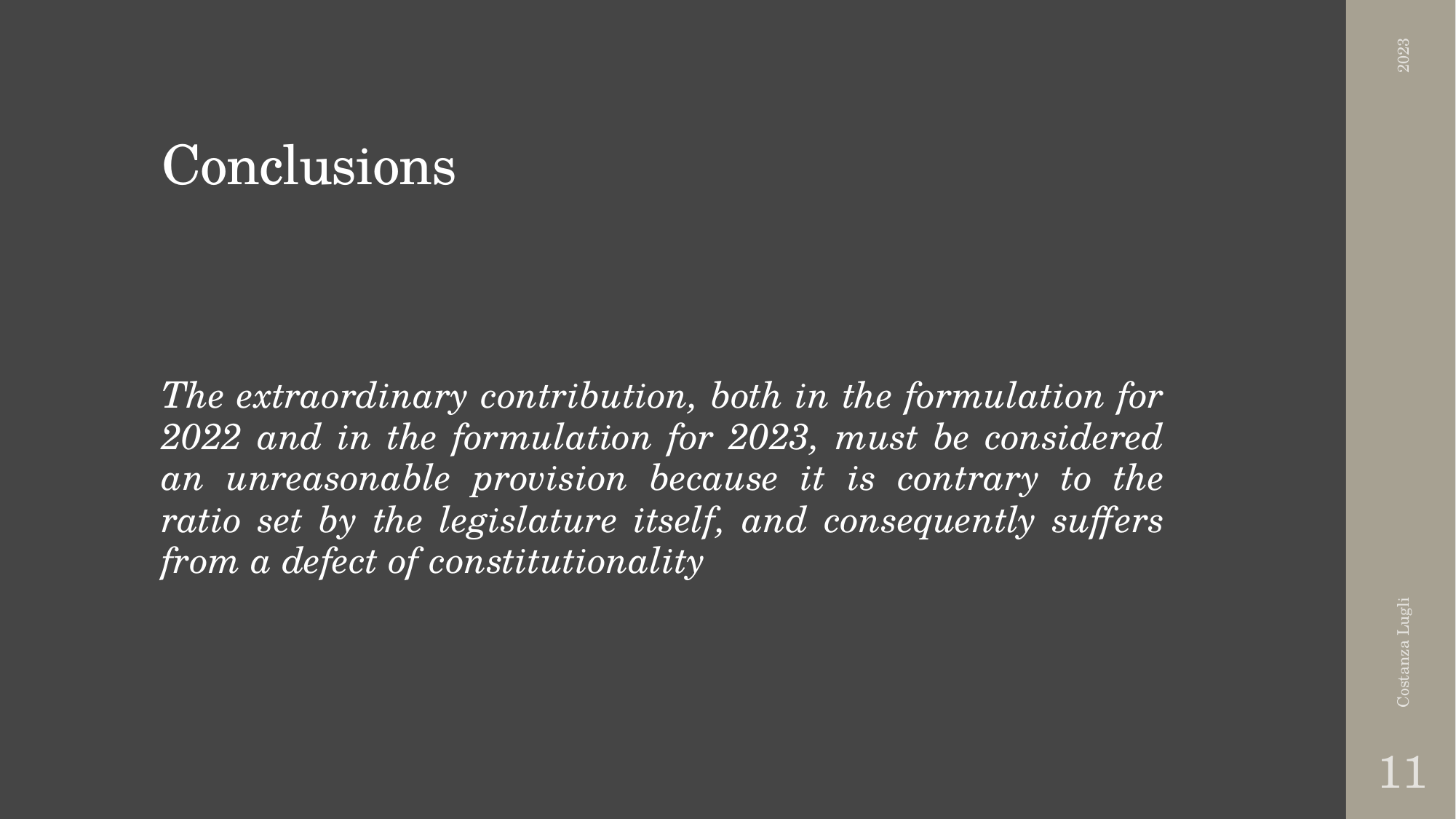

# Conclusions
2023
The extraordinary contribution, both in the formulation for 2022 and in the formulation for 2023, must be considered an unreasonable provision because it is contrary to the ratio set by the legislature itself, and consequently suffers from a defect of constitutionality
Costanza Lugli
11